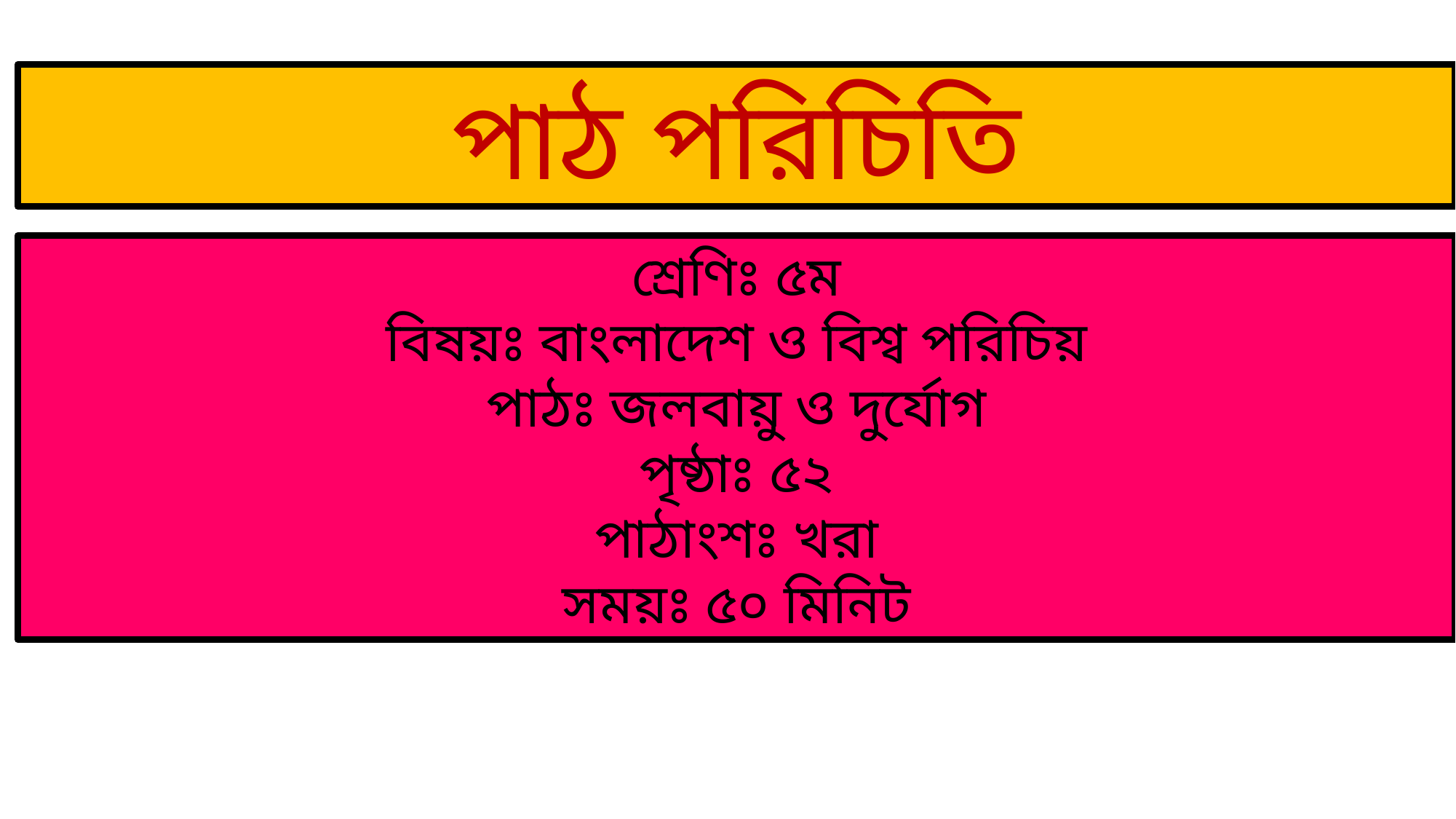

পাঠ পরিচিতি
শ্রেণিঃ ৫ম
বিষয়ঃ বাংলাদেশ ও বিশ্ব পরিচিয়
পাঠঃ জলবায়ু ও দুর্যোগ
পৃষ্ঠাঃ ৫২
পাঠাংশঃ খরা
সময়ঃ ৫০ মিনিট